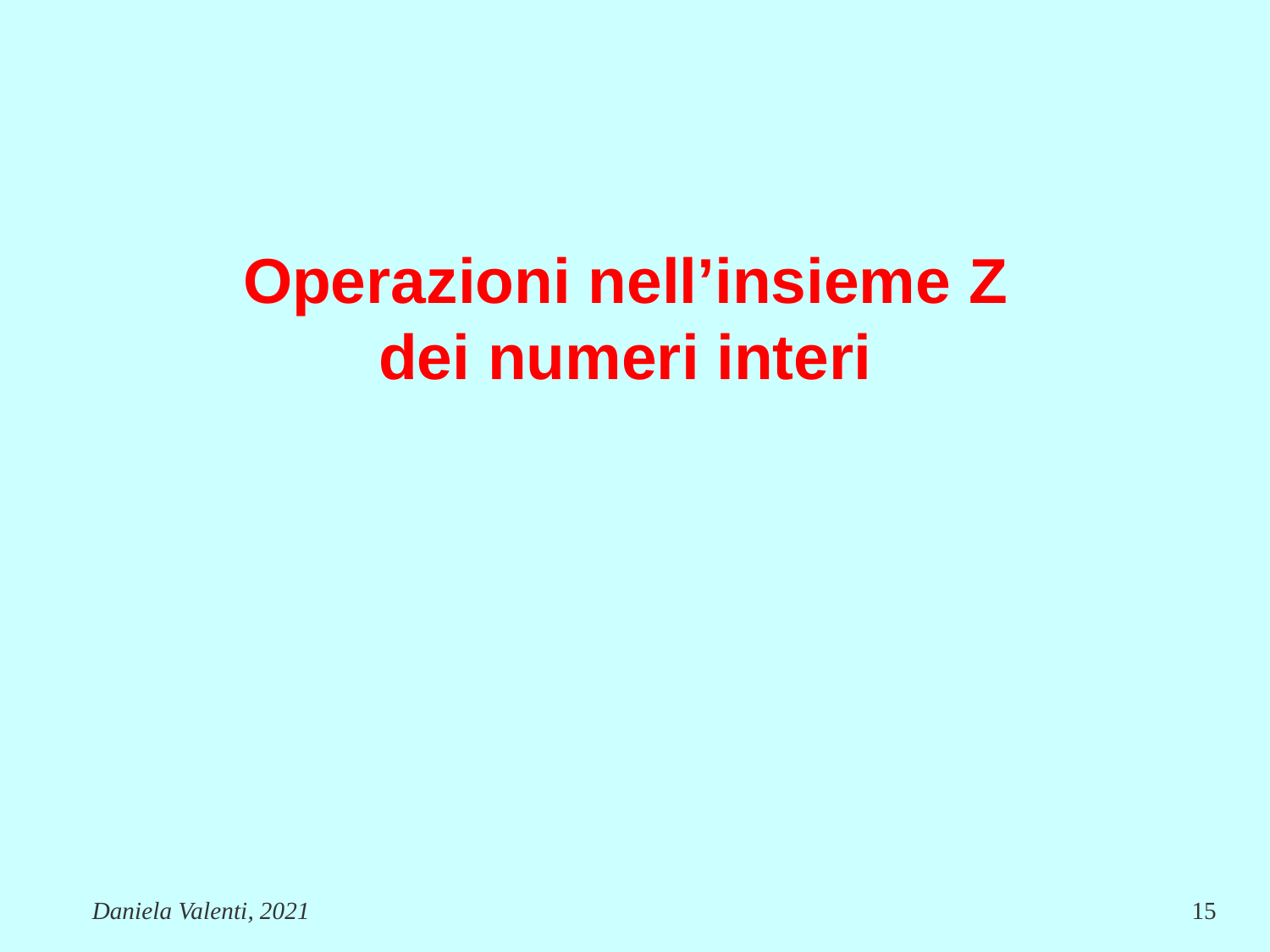

# Operazioni nell’insieme Z dei numeri interi

Daniela Valenti, 2021
15